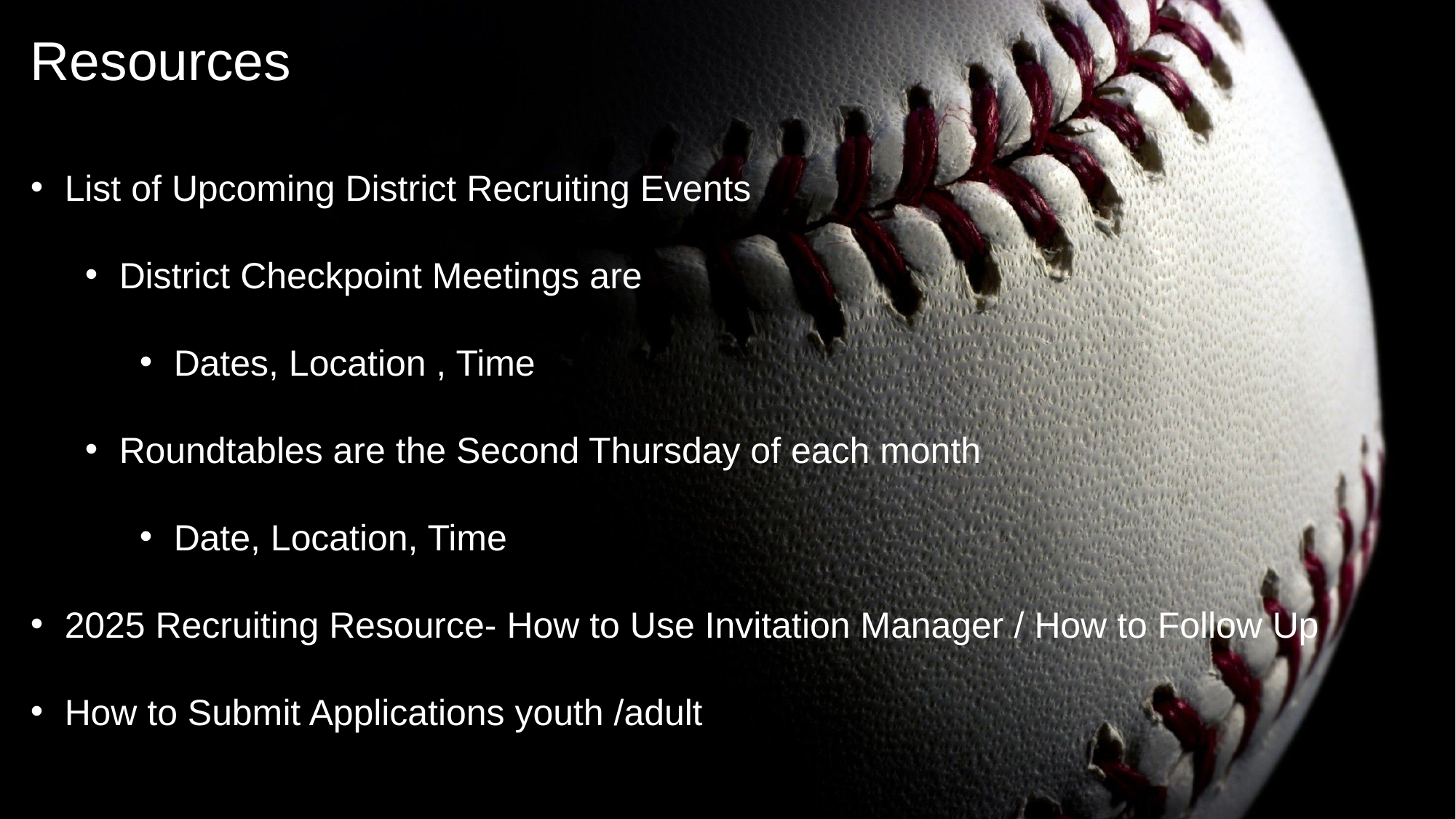

Resources
List of Upcoming District Recruiting Events
District Checkpoint Meetings are
Dates, Location , Time
Roundtables are the Second Thursday of each month
Date, Location, Time
2025 Recruiting Resource- How to Use Invitation Manager / How to Follow Up
How to Submit Applications youth /adult